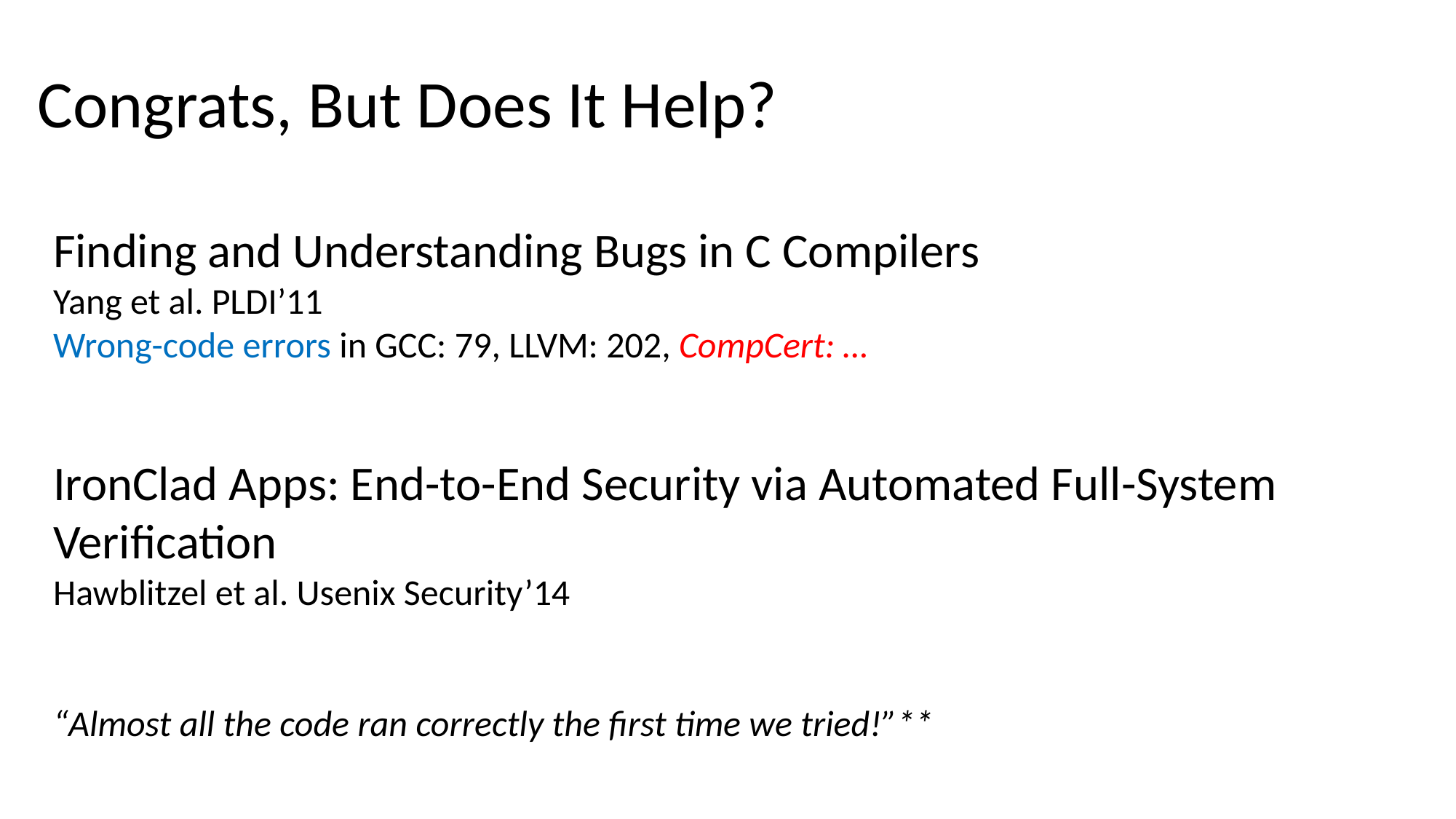

# Congrats, But Does It Help?

Finding and Understanding Bugs in C Compilers
Yang et al. PLDI’11
Wrong-code errors in GCC: 79, LLVM: 202, CompCert: …

IronClad Apps: End-to-End Security via Automated Full-System Verification
Hawblitzel et al. Usenix Security’14

“Almost all the code ran correctly the first time we tried!”**